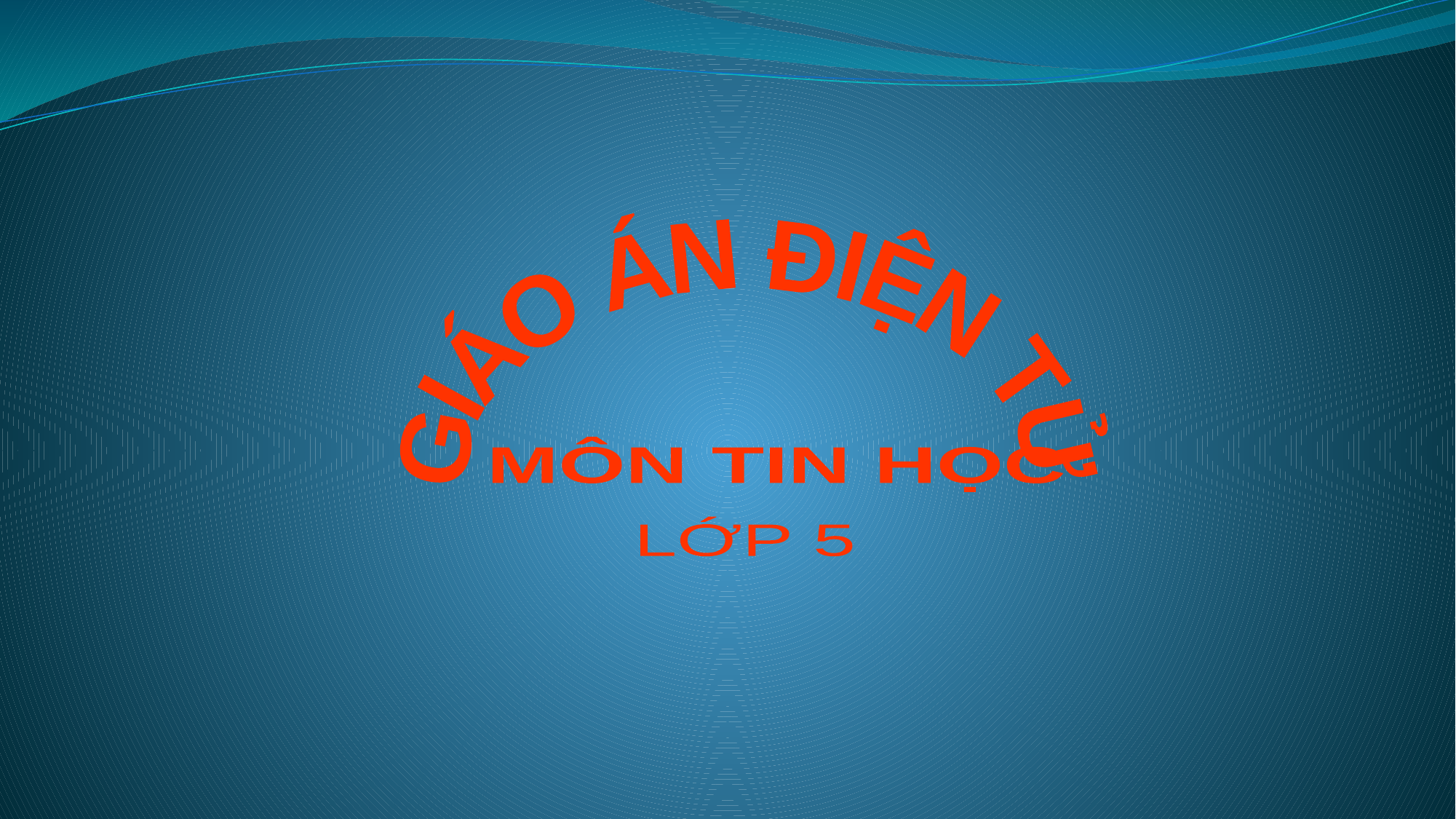

GIÁO ÁN ĐIỆN TỬ
MÔN TIN HỌC
LỚP 5